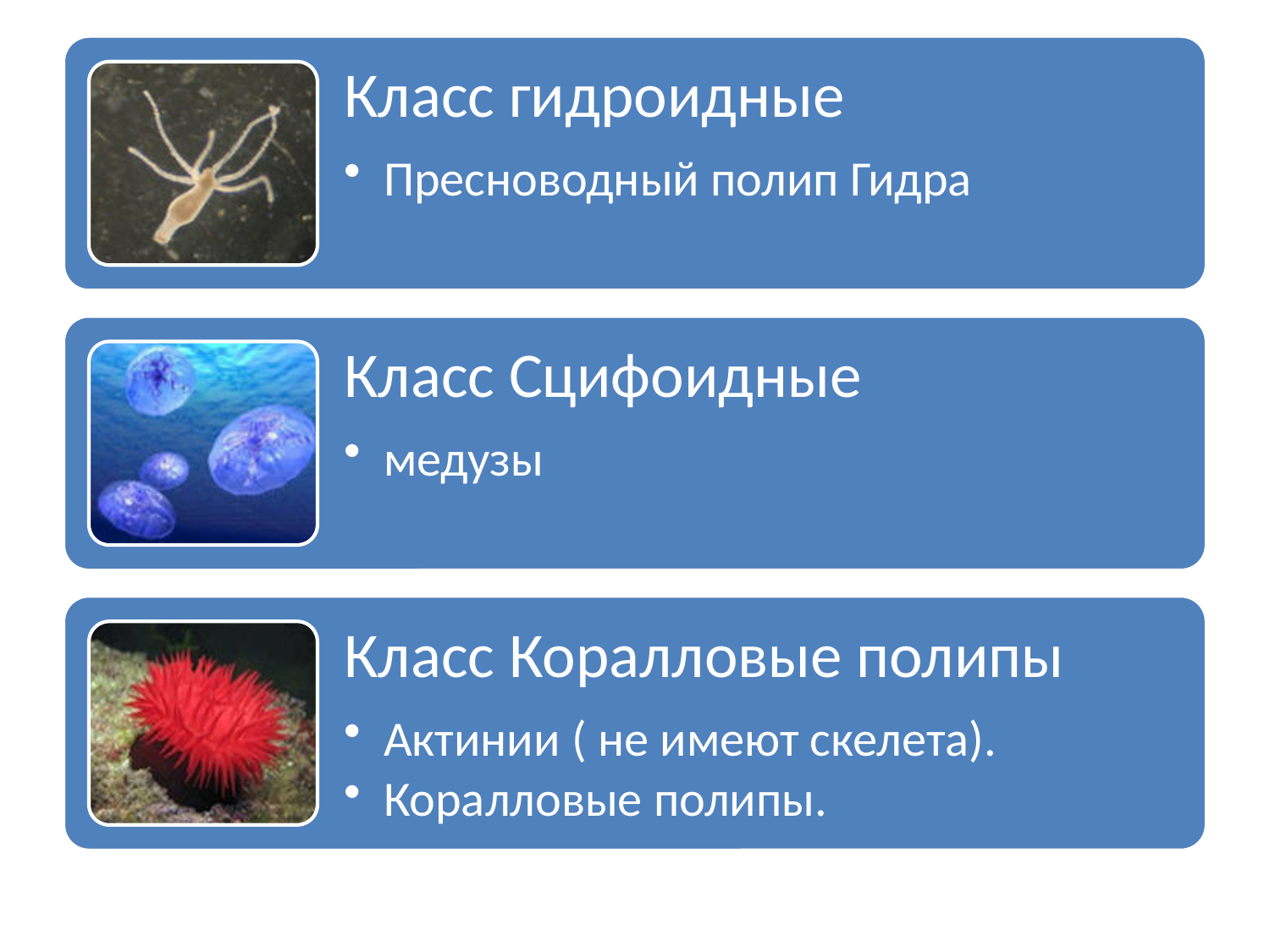

Класс гидроидные
Пресноводный полип Гидра

Класс Сцифоидные
медузы

Класс Коралловые полипы
Актинии ( не имеют скелета).
Коралловые полипы.
#